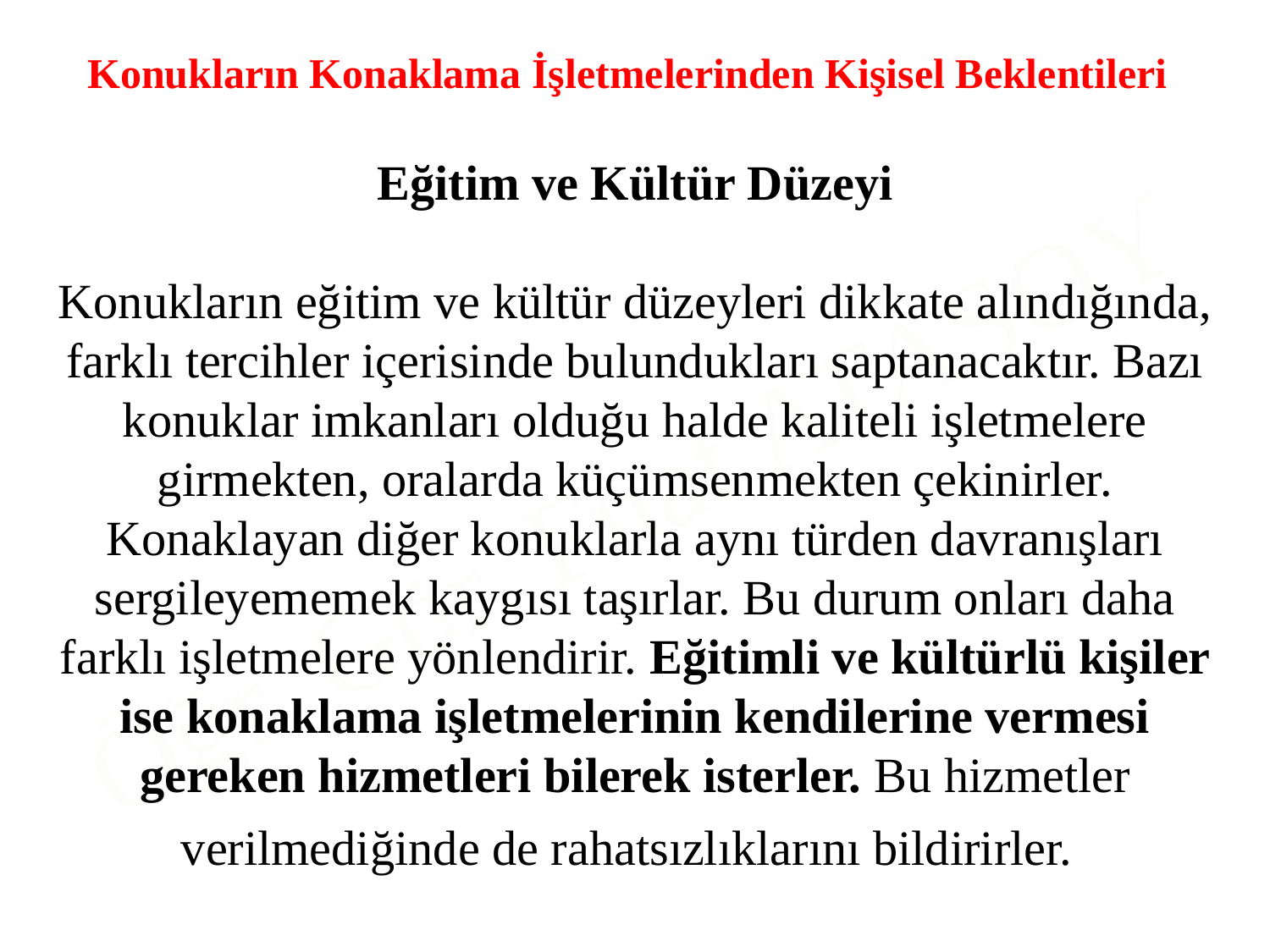

Konukların Konaklama İşletmelerinden Kişisel Beklentileri
Eğitim ve Kültür Düzeyi
Konukların eğitim ve kültür düzeyleri dikkate alındığında, farklı tercihler içerisinde bulundukları saptanacaktır. Bazı konuklar imkanları olduğu halde kaliteli işletmelere girmekten, oralarda küçümsenmekten çekinirler. Konaklayan diğer konuklarla aynı türden davranışları
sergileyememek kaygısı taşırlar. Bu durum onları daha farklı işletmelere yönlendirir. Eğitimli ve kültürlü kişiler ise konaklama işletmelerinin kendilerine vermesi gereken hizmetleri bilerek isterler. Bu hizmetler verilmediğinde de rahatsızlıklarını bildirirler.